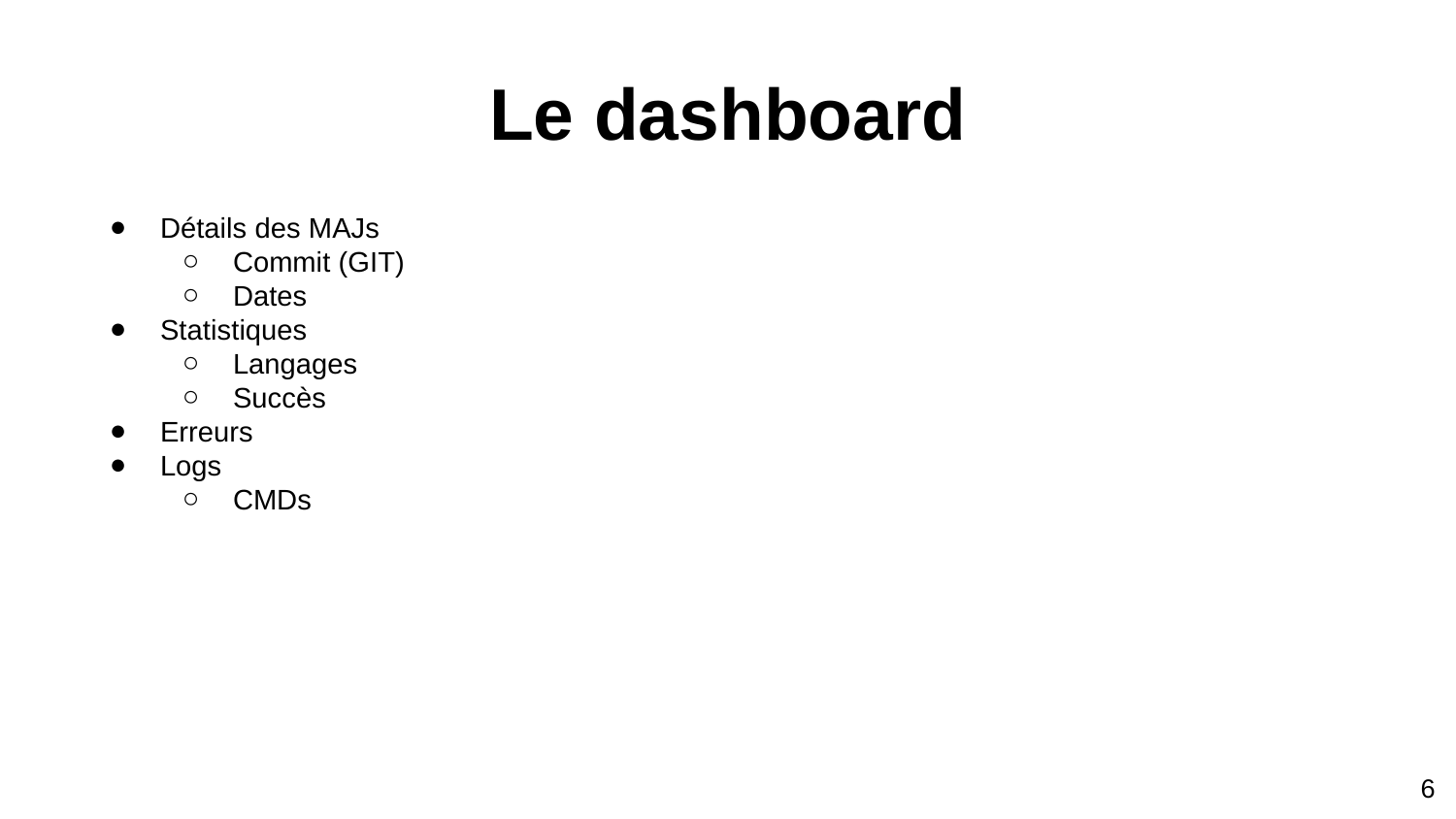

# Le dashboard
Détails des MAJs
Commit (GIT)
Dates
Statistiques
Langages
Succès
Erreurs
Logs
CMDs
6